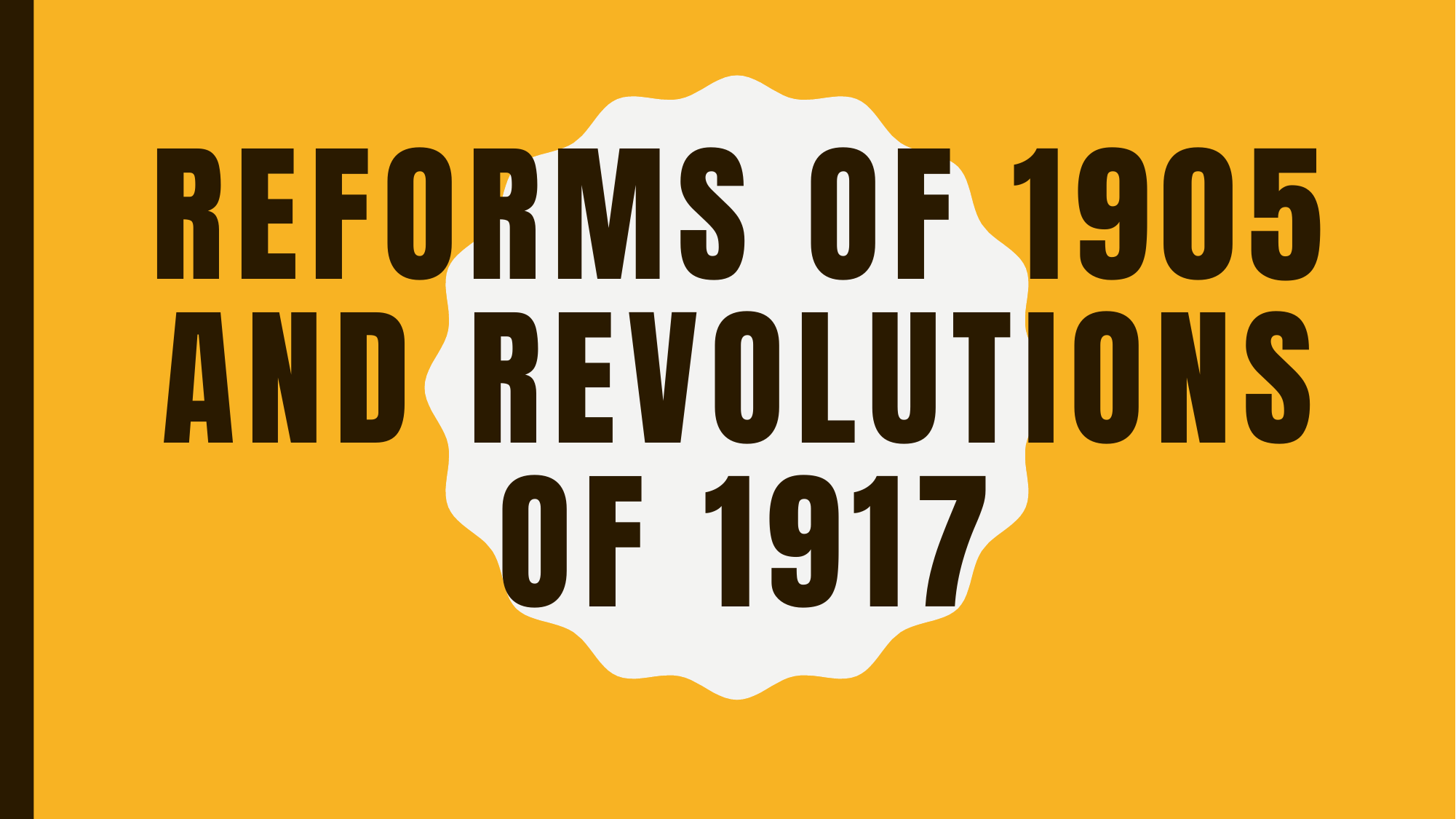

# Reforms of 1905 and Revolutions of 1917